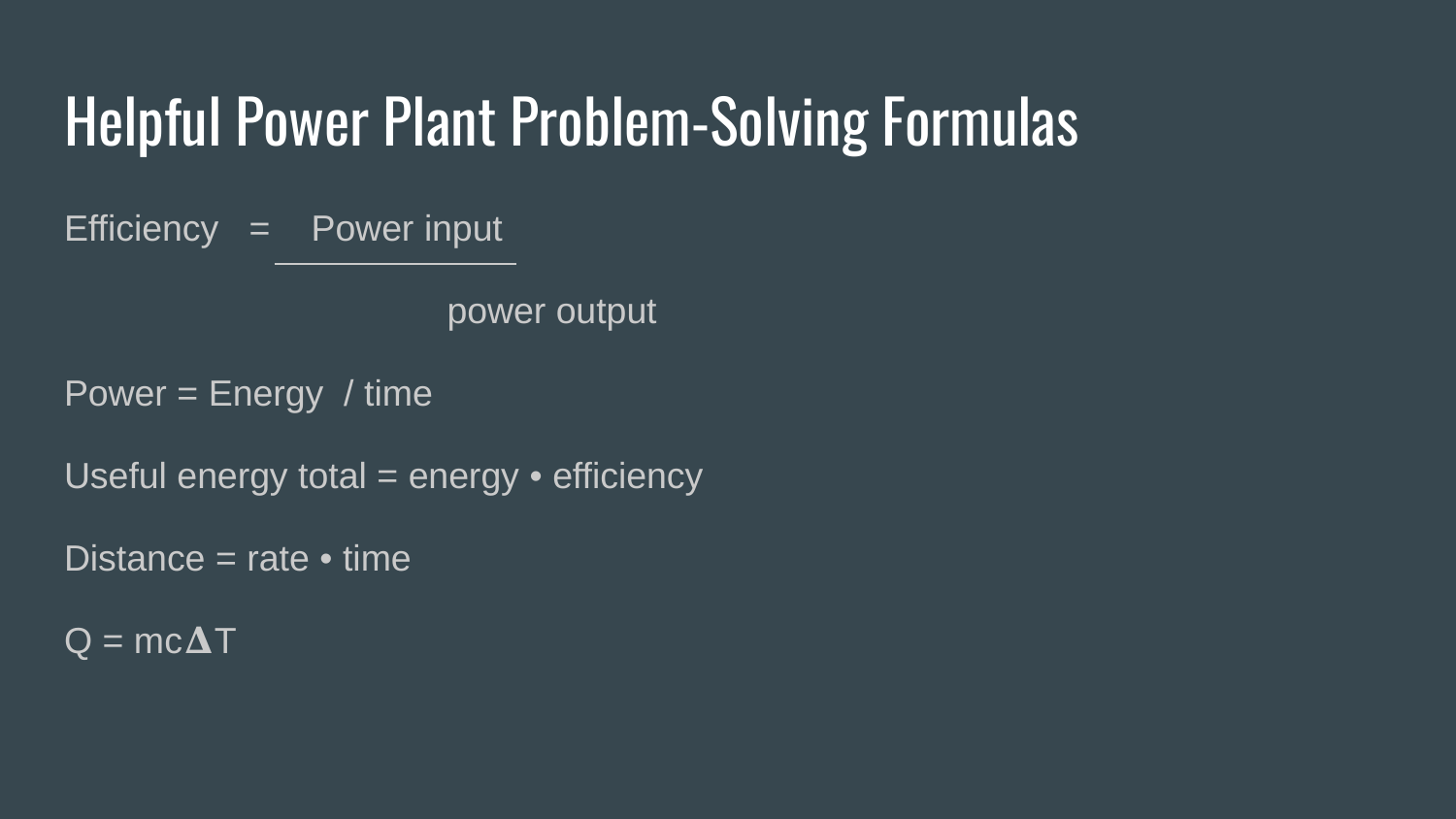

# Helpful Power Plant Problem-Solving Formulas
Efficiency   =    Power input
 		         power output
Power = Energy  / time
Useful energy total = energy • efficiency
Distance = rate • time
Q = mc𝚫T